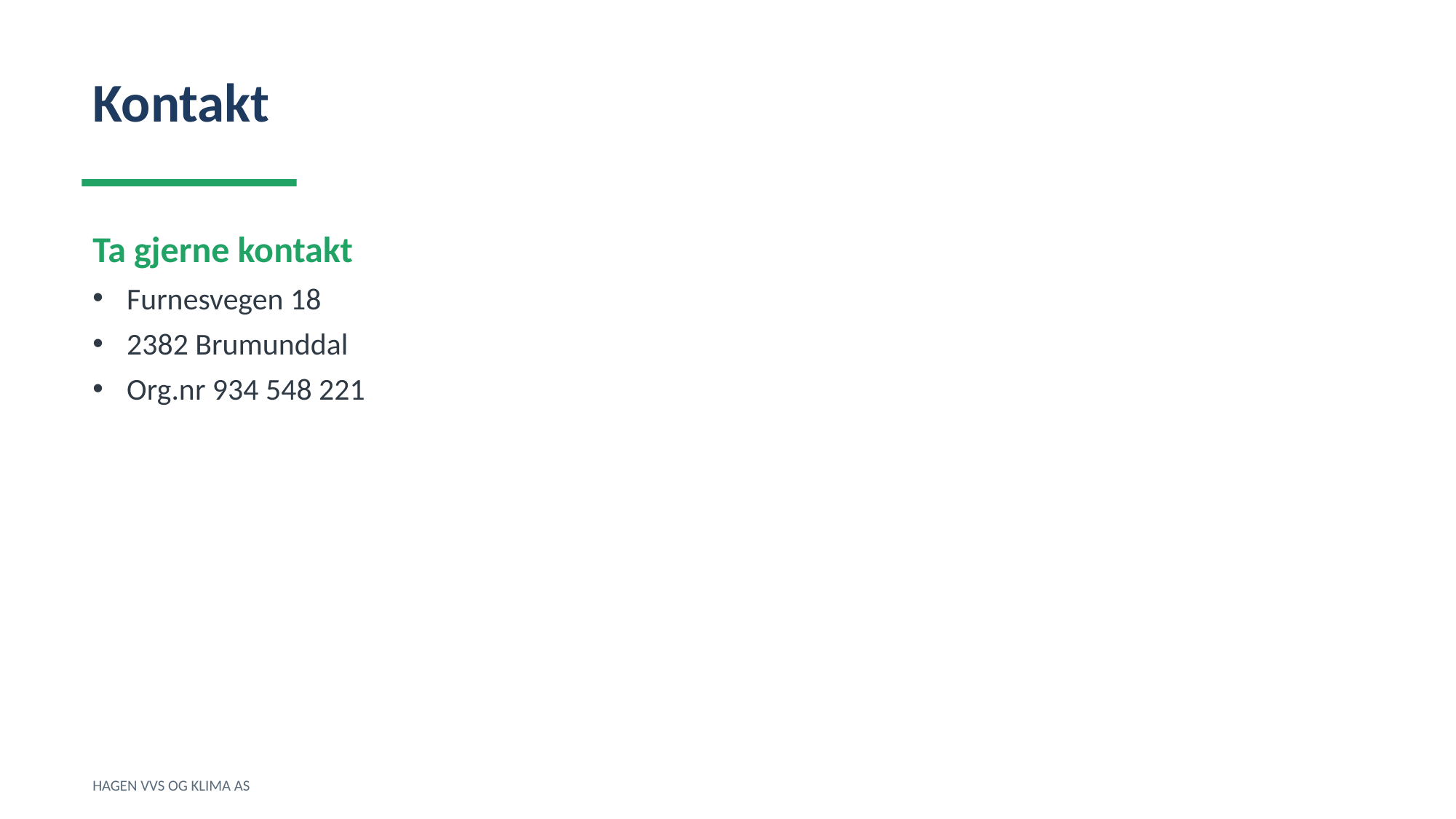

Kontakt

Ta gjerne kontakt
Furnesvegen 18
2382 Brumunddal
Org.nr 934 548 221
HAGEN VVS OG KLIMA AS